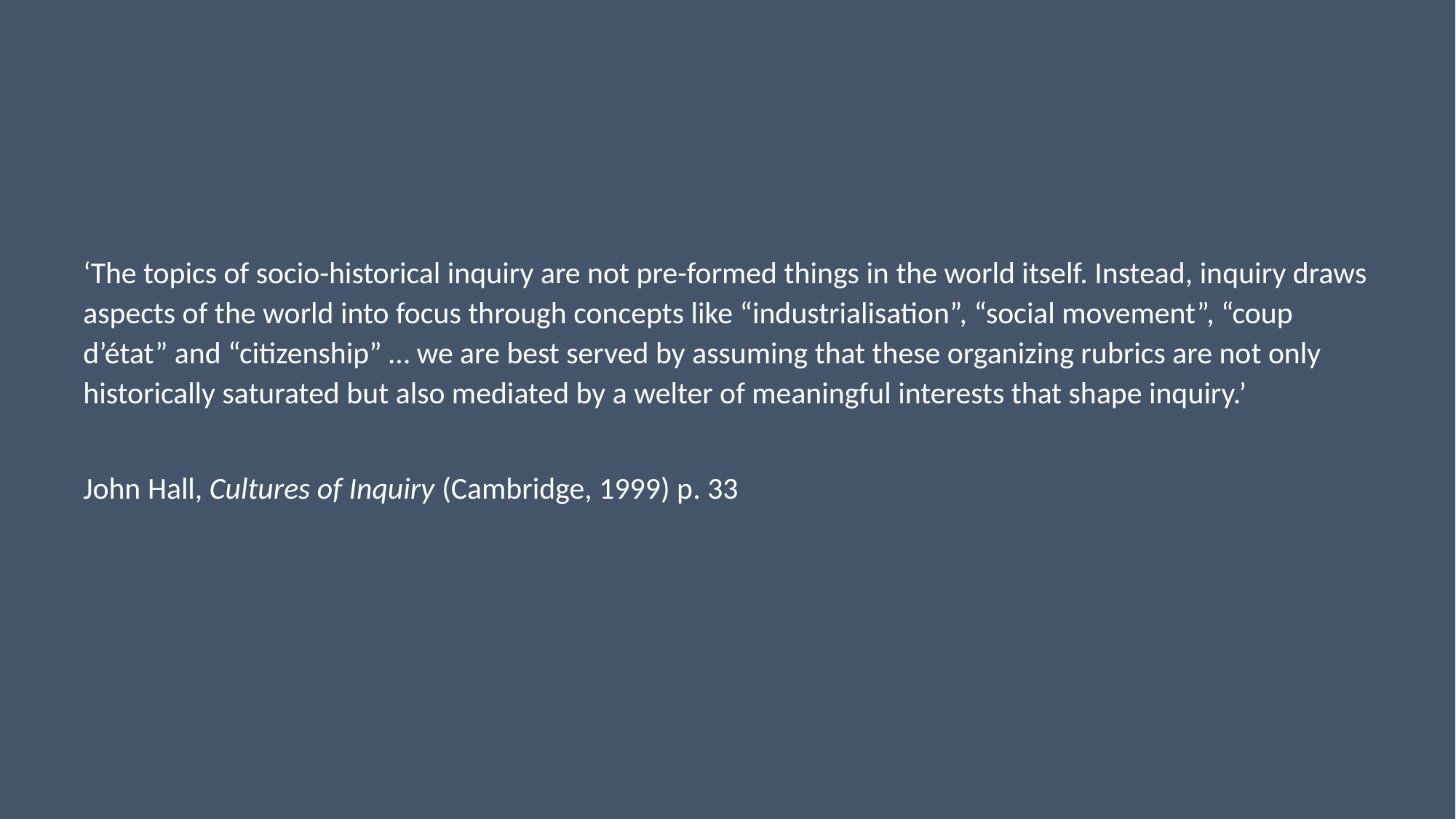

‘The topics of socio-historical inquiry are not pre-formed things in the world itself. Instead, inquiry draws aspects of the world into focus through concepts like “industrialisation”, “social movement”, “coup d’état” and “citizenship” … we are best served by assuming that these organizing rubrics are not only historically saturated but also mediated by a welter of meaningful interests that shape inquiry.’

John Hall, Cultures of Inquiry (Cambridge, 1999) p. 33